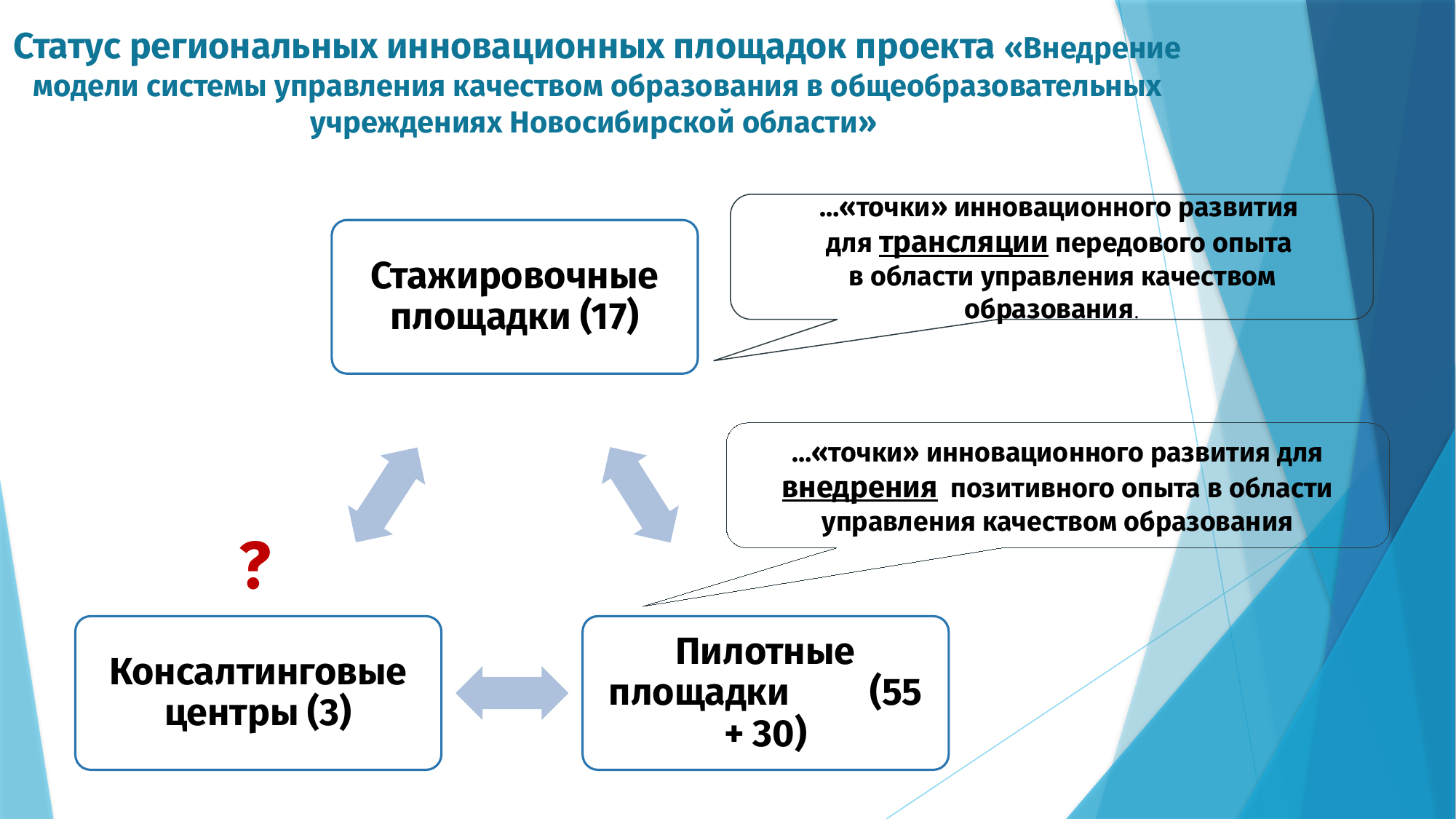

# Статус региональных инновационных площадок проекта «Внедрение модели системы управления качеством образования в общеобразовательных учреждениях Новосибирской области»
Стажировочные площадки (17)

Пилотные площадки         (55 + 30)

Консалтинговые центры (3)

…«точки» инновационного развития
для трансляции передового опыта
в области управления качеством образования.
…«точки» инновационного развития для внедрения  позитивного опыта в области управления качеством образования
?